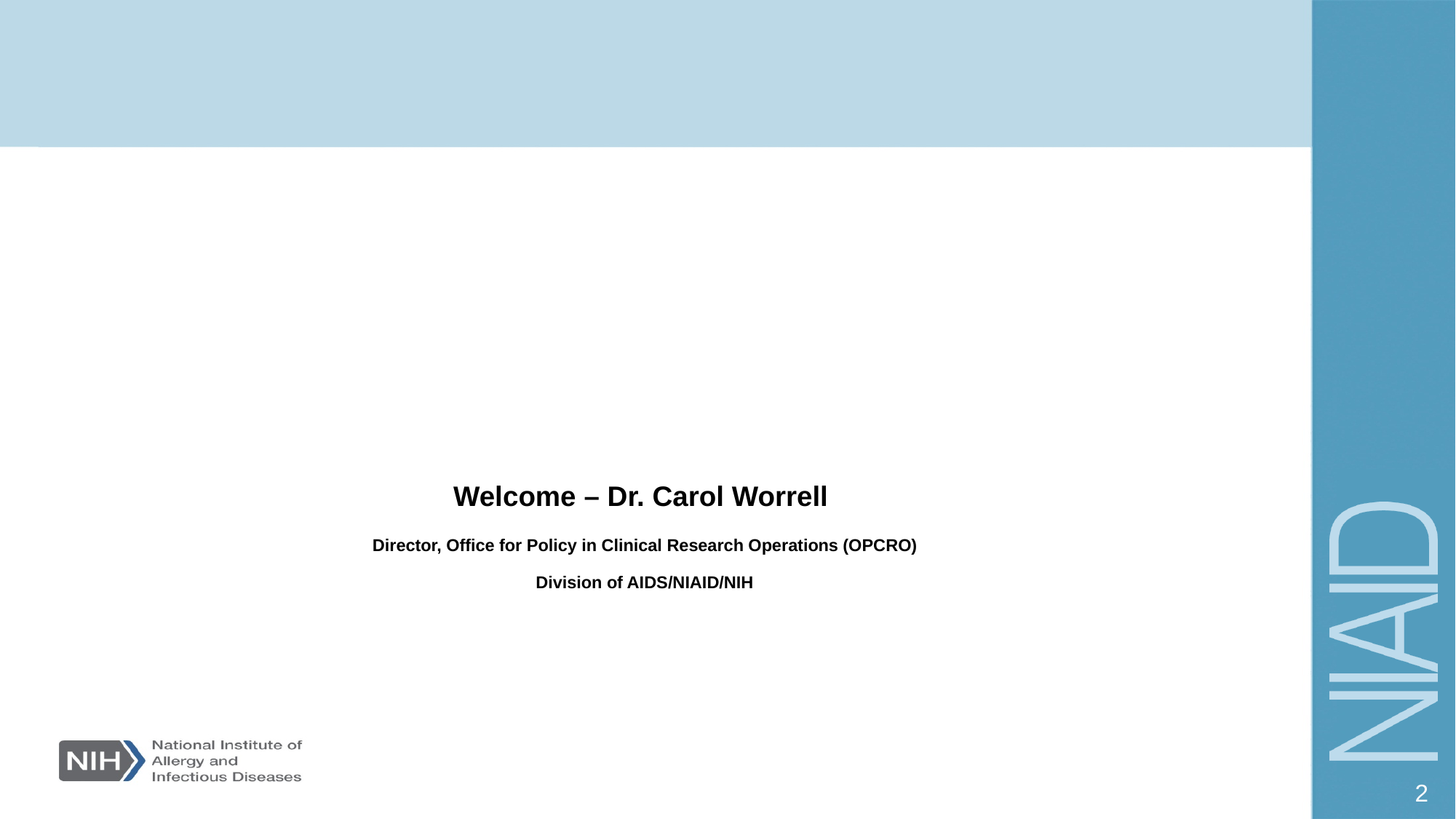

# Welcome – Dr. Carol Worrell Director, Office for Policy in Clinical Research Operations (OPCRO) Division of AIDS/NIAID/NIH